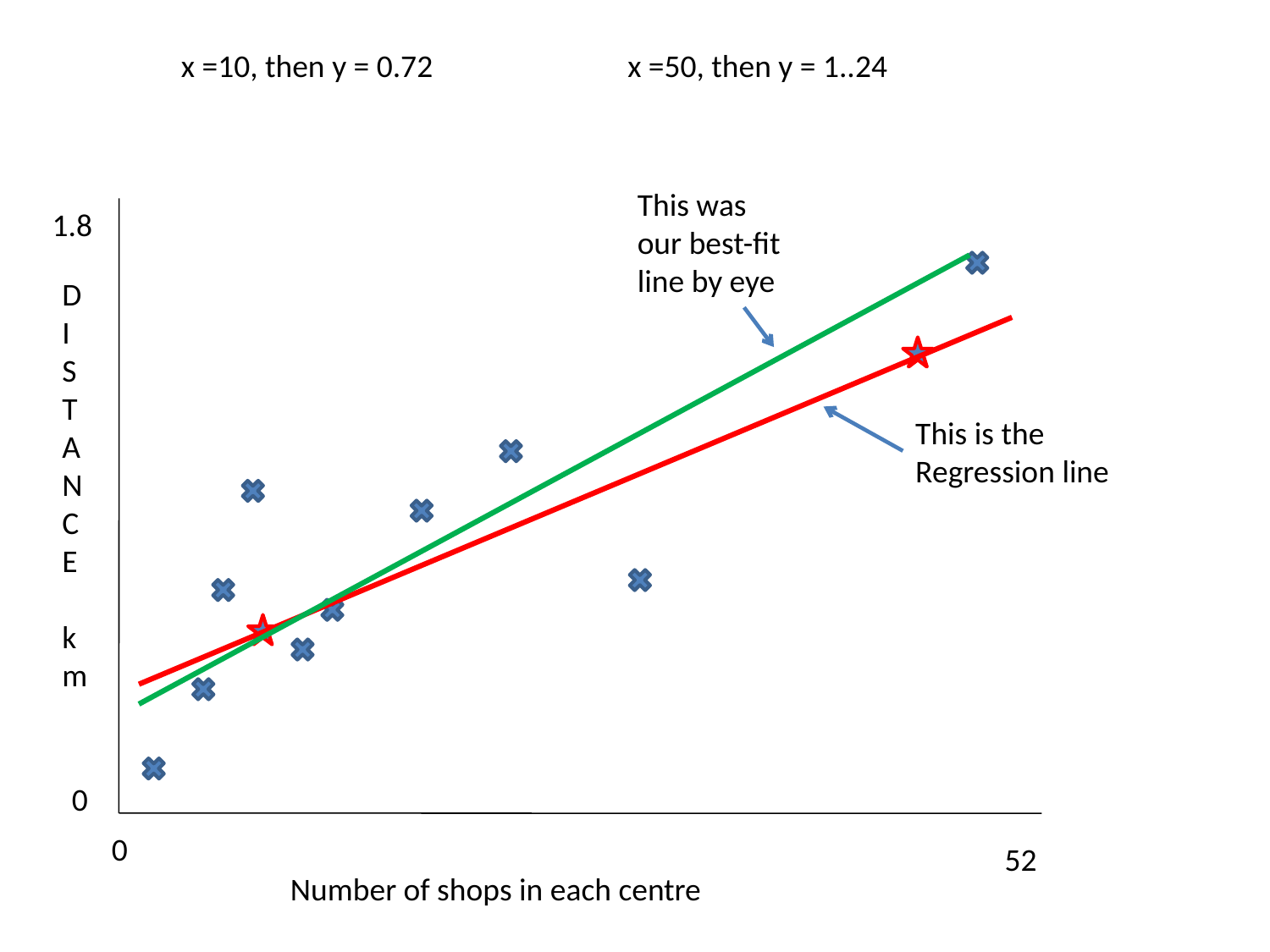

x =10, then y = 0.72
x =50, then y = 1..24
This was our best-fit line by eye
1.8

D
I
S
T
A
N
C
E

km

This is the Regression line

0
0
52
Number of shops in each centre